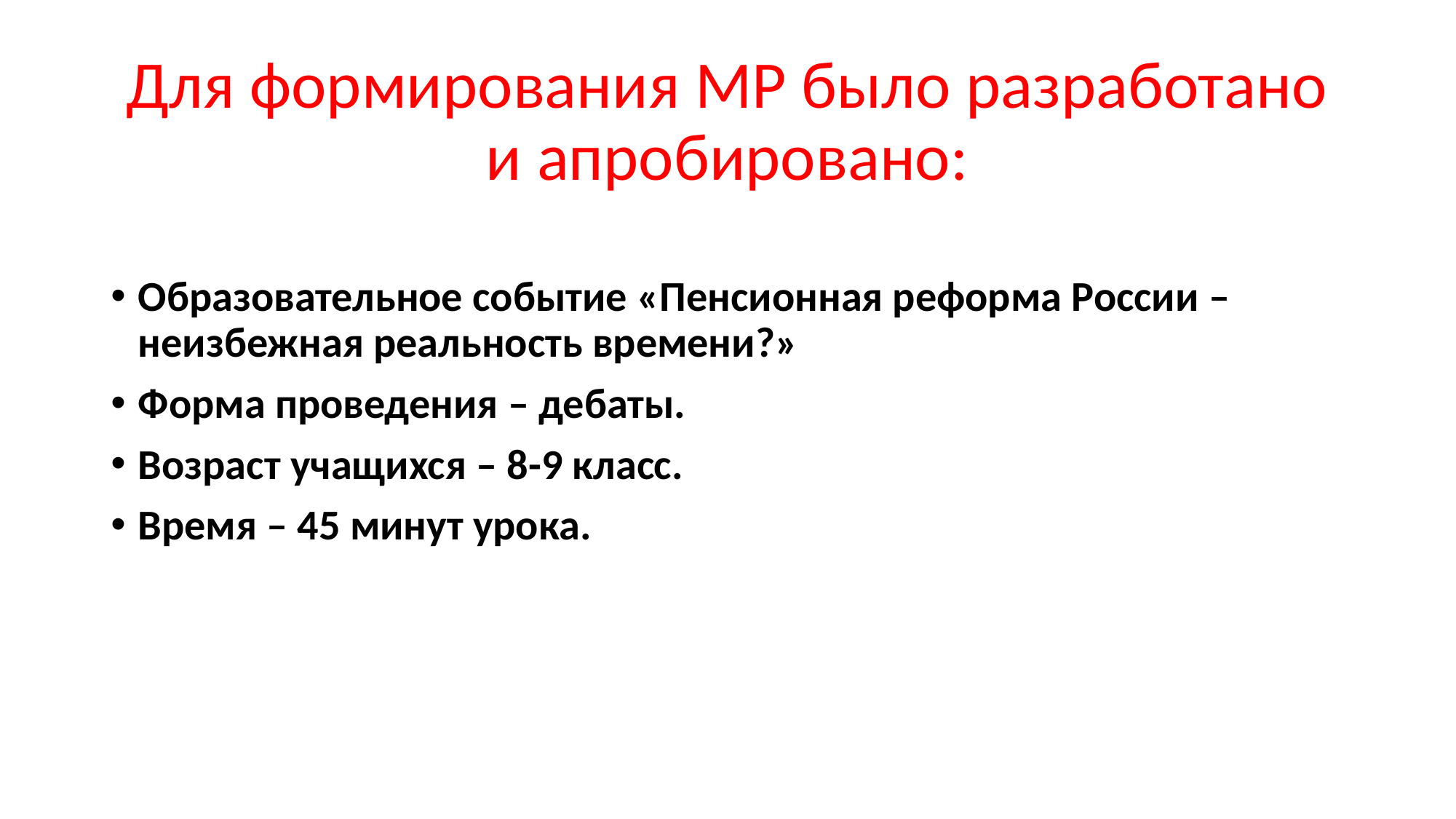

# Для формирования МР было разработано и апробировано:
Образовательное событие «Пенсионная реформа России – неизбежная реальность времени?»
Форма проведения – дебаты.
Возраст учащихся – 8-9 класс.
Время – 45 минут урока.